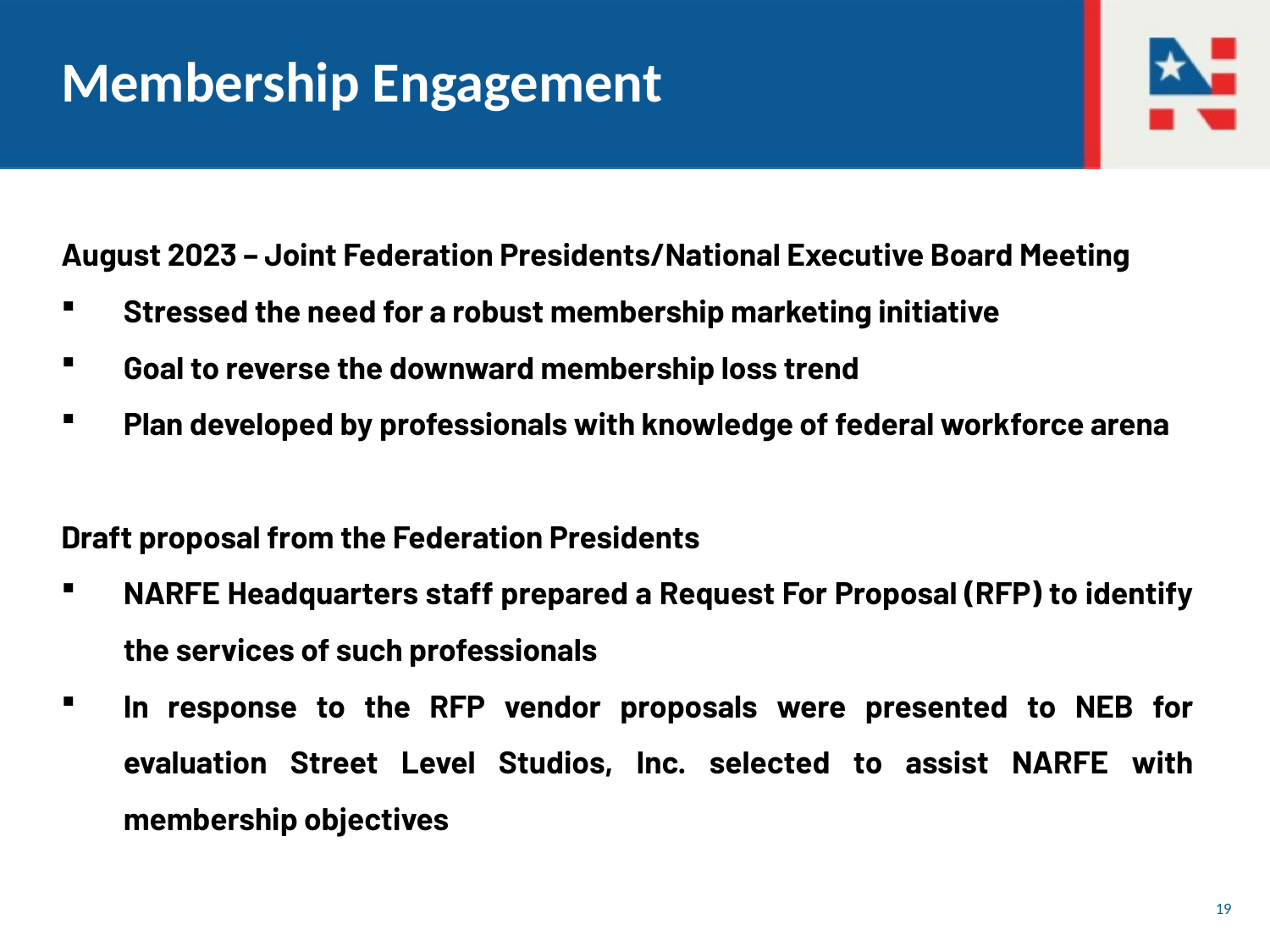

# Membership Engagement
August 2023 – Joint Federation Presidents/National Executive Board Meeting
Stressed the need for a robust membership marketing initiative
Goal to reverse the downward membership loss trend
Plan developed by professionals with knowledge of federal workforce arena

Draft proposal from the Federation Presidents
NARFE Headquarters staff prepared a Request For Proposal (RFP) to identify the services of such professionals
In response to the RFP vendor proposals were presented to NEB for evaluation Street Level Studios, Inc. selected to assist NARFE with membership objectives

19